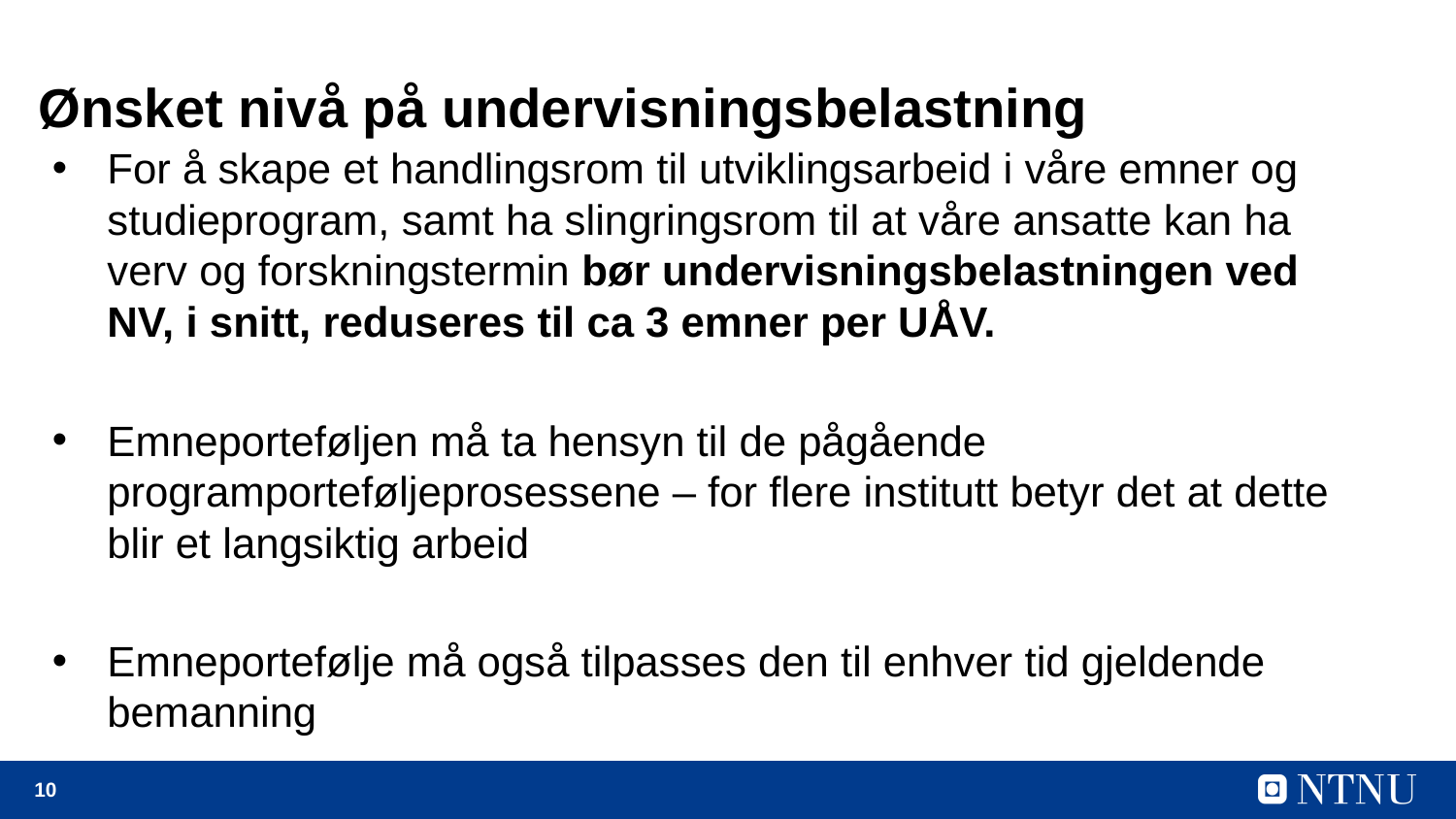

# Ønsket nivå på undervisningsbelastning
For å skape et handlingsrom til utviklingsarbeid i våre emner og studieprogram, samt ha slingringsrom til at våre ansatte kan ha verv og forskningstermin bør undervisningsbelastningen ved NV, i snitt, reduseres til ca 3 emner per UÅV.

Emneporteføljen må ta hensyn til de pågående programporteføljeprosessene – for flere institutt betyr det at dette blir et langsiktig arbeid

Emneportefølje må også tilpasses den til enhver tid gjeldende bemanning